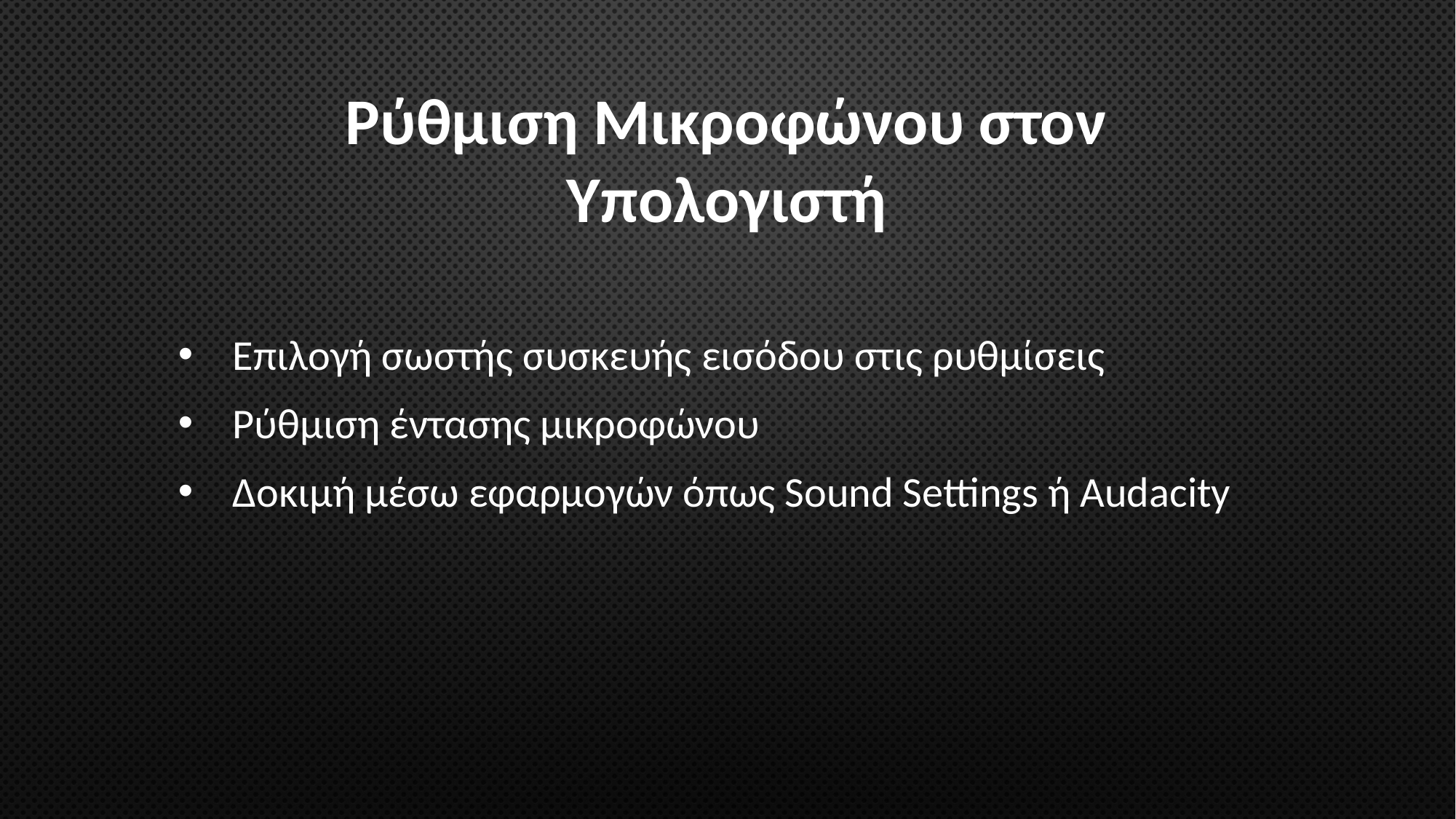

# Ρύθμιση Μικροφώνου στον Υπολογιστή
Επιλογή σωστής συσκευής εισόδου στις ρυθμίσεις
Ρύθμιση έντασης μικροφώνου
Δοκιμή μέσω εφαρμογών όπως Sound Settings ή Audacity